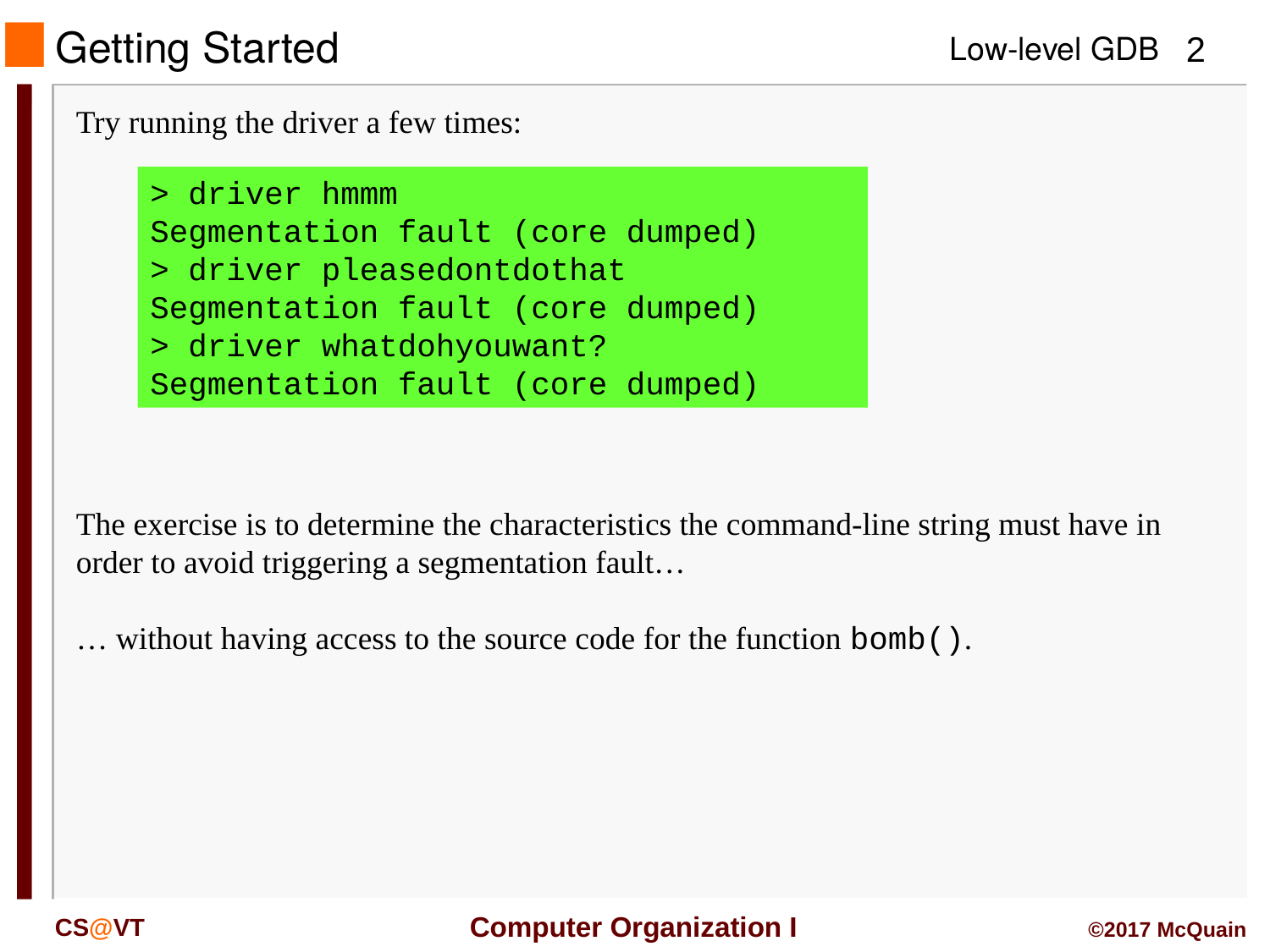

Getting Started
#
Try running the driver a few times:
> driver hmmm
Segmentation fault (core dumped)
> driver pleasedontdothat
Segmentation fault (core dumped)
> driver whatdohyouwant?
Segmentation fault (core dumped)
The exercise is to determine the characteristics the command-line string must have in order to avoid triggering a segmentation fault…

… without having access to the source code for the function bomb().